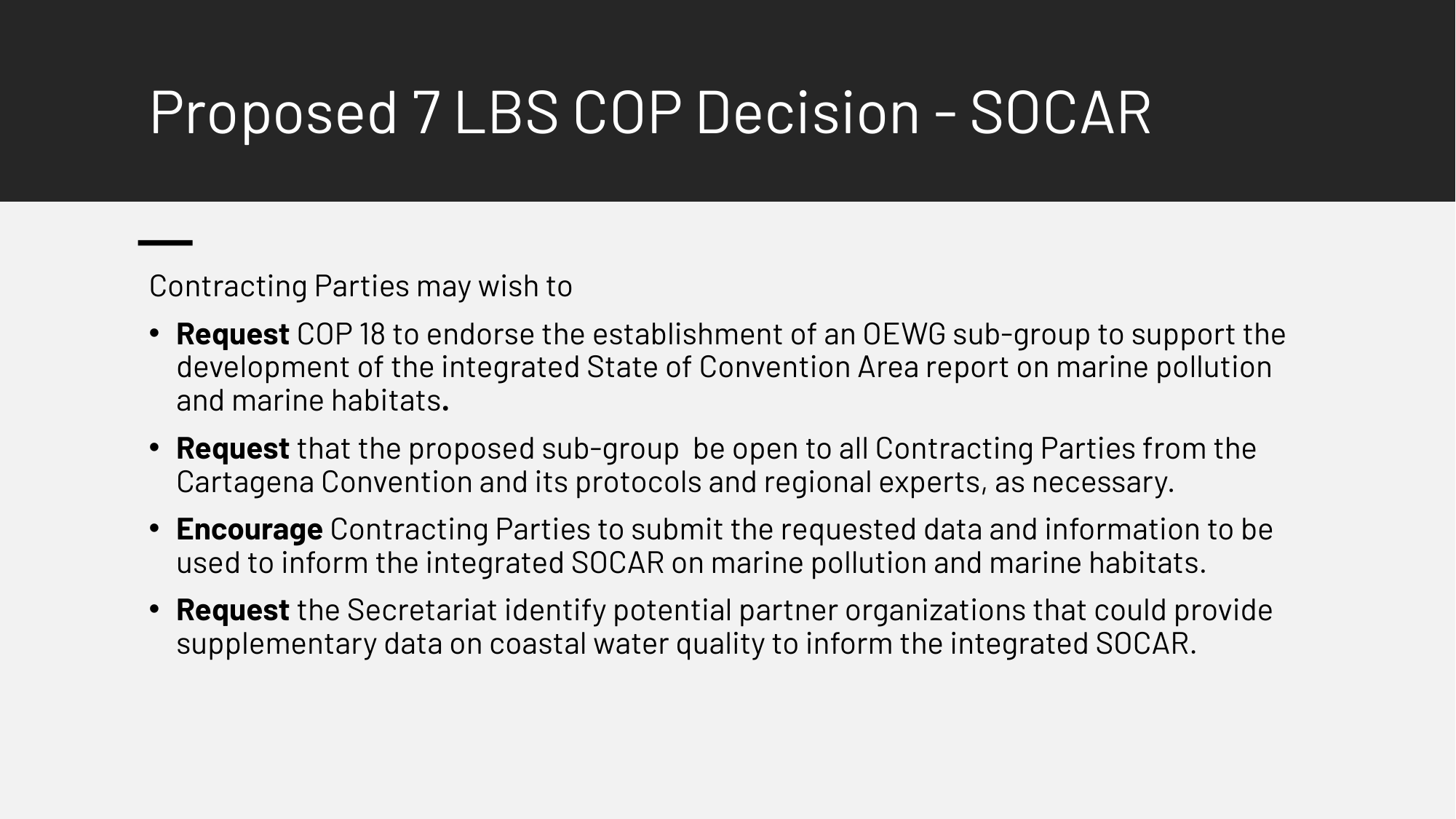

# Proposed 7 LBS COP Decision - SOCAR

Contracting Parties may wish to
Request COP 18 to endorse the establishment of an OEWG sub-group to support the development of the integrated State of Convention Area report on marine pollution and marine habitats.
Request that the proposed sub-group  be open to all Contracting Parties from the Cartagena Convention and its protocols and regional experts, as necessary.
Encourage Contracting Parties to submit the requested data and information to be used to inform the integrated SOCAR on marine pollution and marine habitats.
Request the Secretariat identify potential partner organizations that could provide supplementary data on coastal water quality to inform the integrated SOCAR.